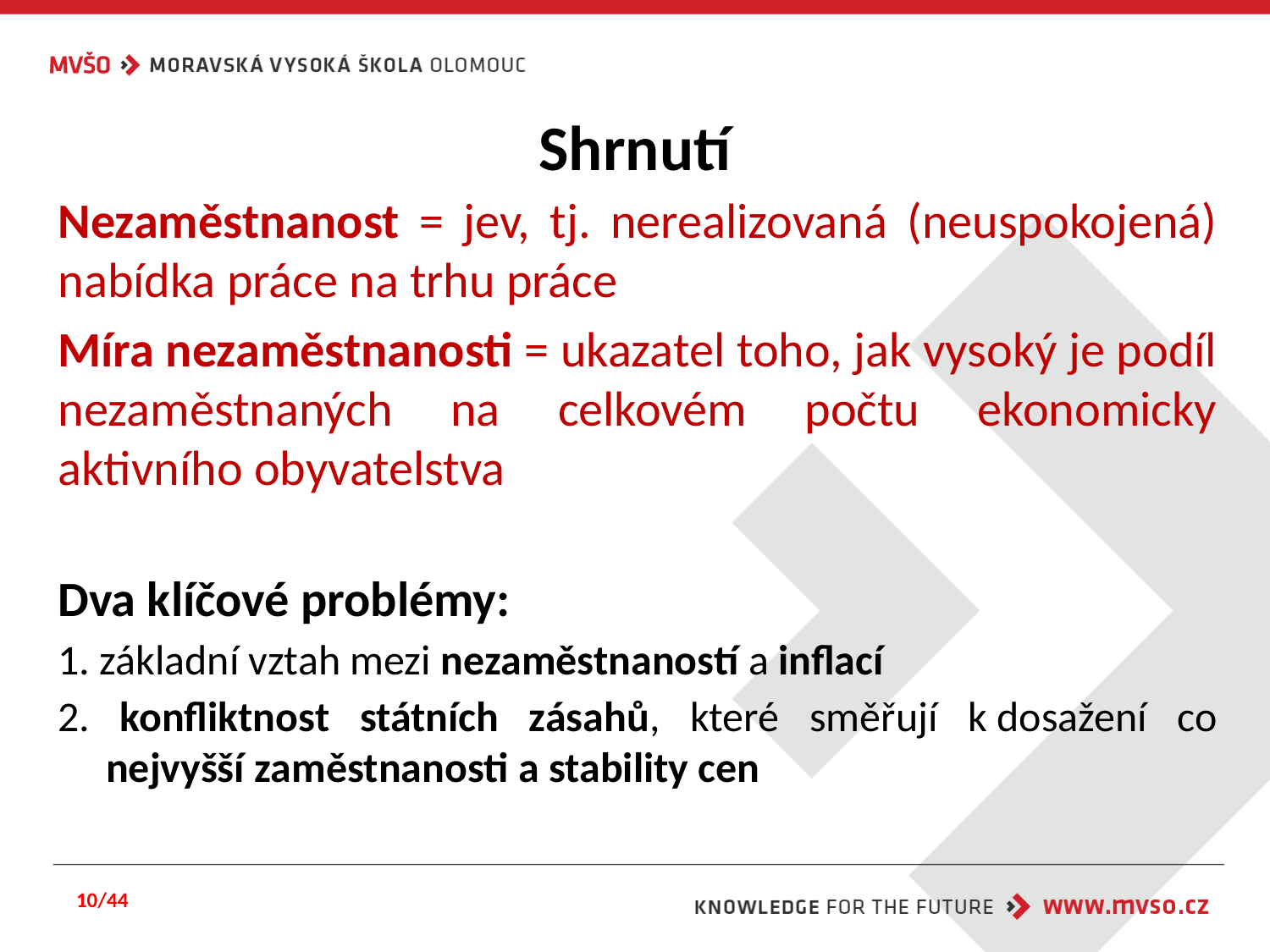

# Shrnutí
Nezaměstnanost = jev, tj. nerealizovaná (neuspokojená) nabídka práce na trhu práce
Míra nezaměstnanosti = ukazatel toho, jak vysoký je podíl nezaměstnaných na celkovém počtu ekonomicky aktivního obyvatelstva

Dva klíčové problémy:
1. základní vztah mezi nezaměstnaností a inflací
2. konfliktnost státních zásahů, které směřují k dosažení co nejvyšší zaměstnanosti a stability cen
10/44